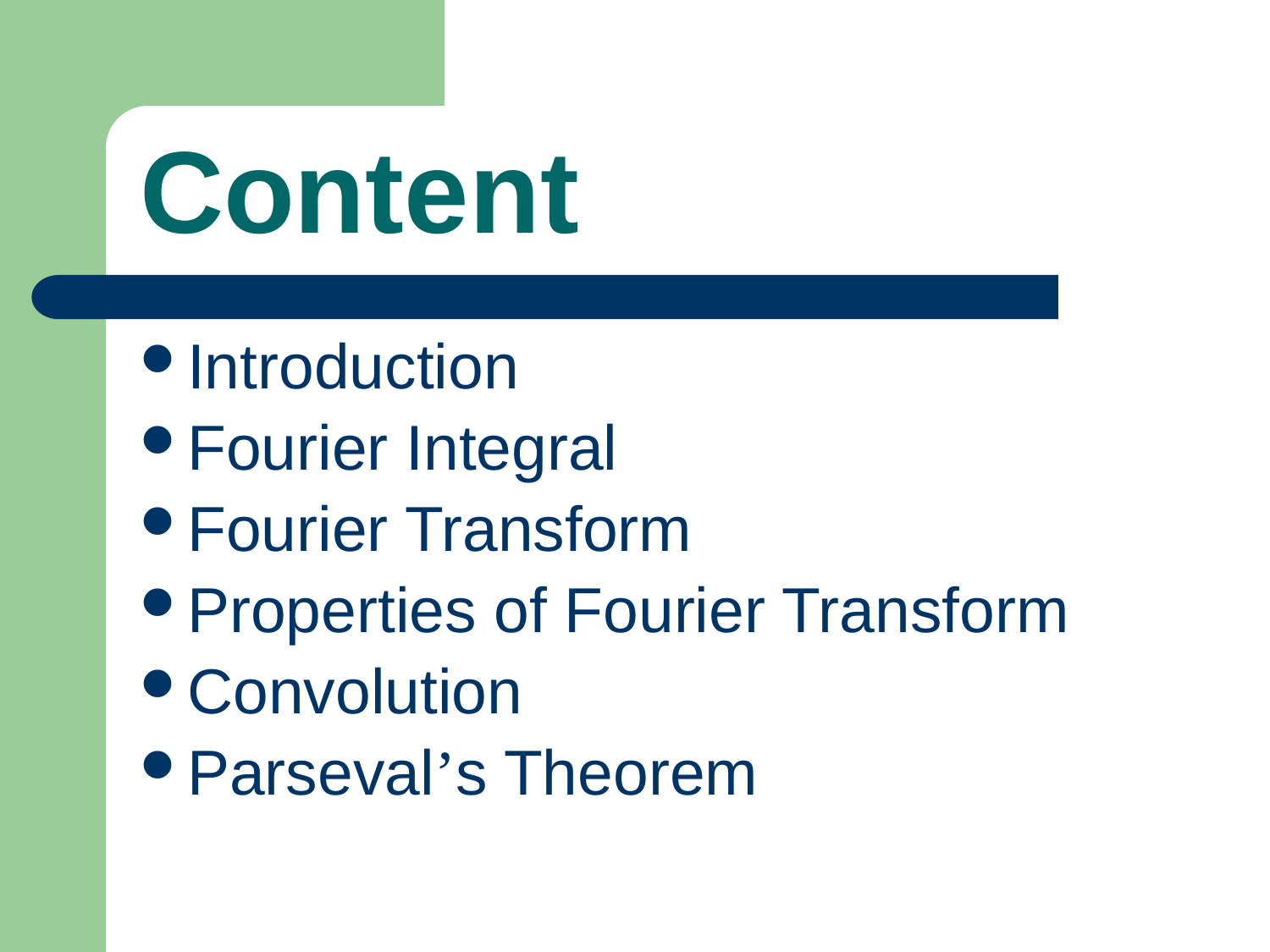

# Content
Introduction
Fourier Integral
Fourier Transform
Properties of Fourier Transform
Convolution
Parseval’s Theorem